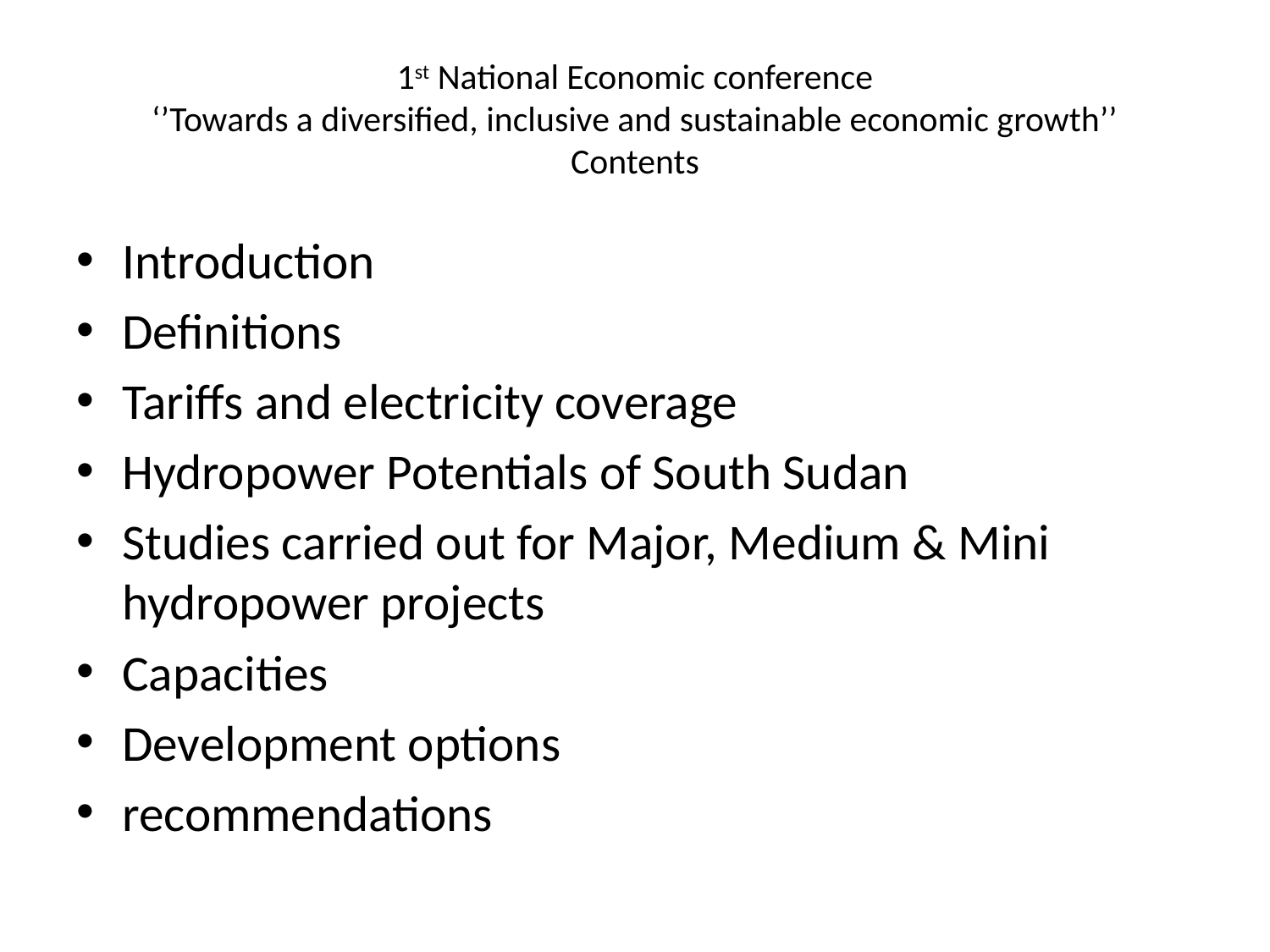

# 1st National Economic conference ‘’Towards a diversified, inclusive and sustainable economic growth’’ Contents
Introduction
Definitions
Tariffs and electricity coverage
Hydropower Potentials of South Sudan
Studies carried out for Major, Medium & Mini hydropower projects
Capacities
Development options
recommendations